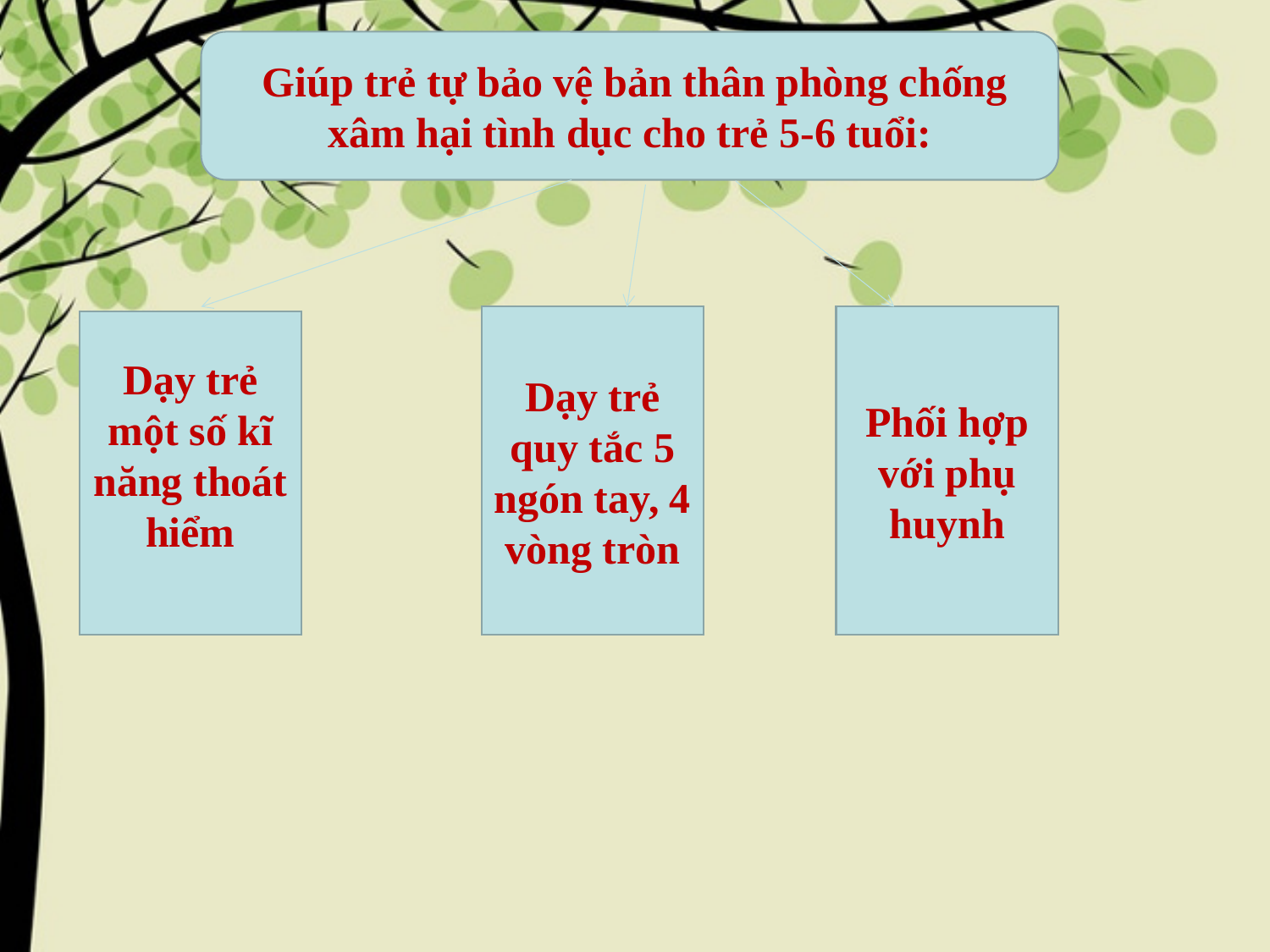

Giúp trẻ tự bảo vệ bản thân phòng chống xâm hại tình dục cho trẻ 5-6 tuổi:
Dạy trẻ quy tắc 5 ngón tay, 4 vòng tròn
Phối hợp với phụ huynh
Dạy trẻ một số kĩ năng thoát hiểm